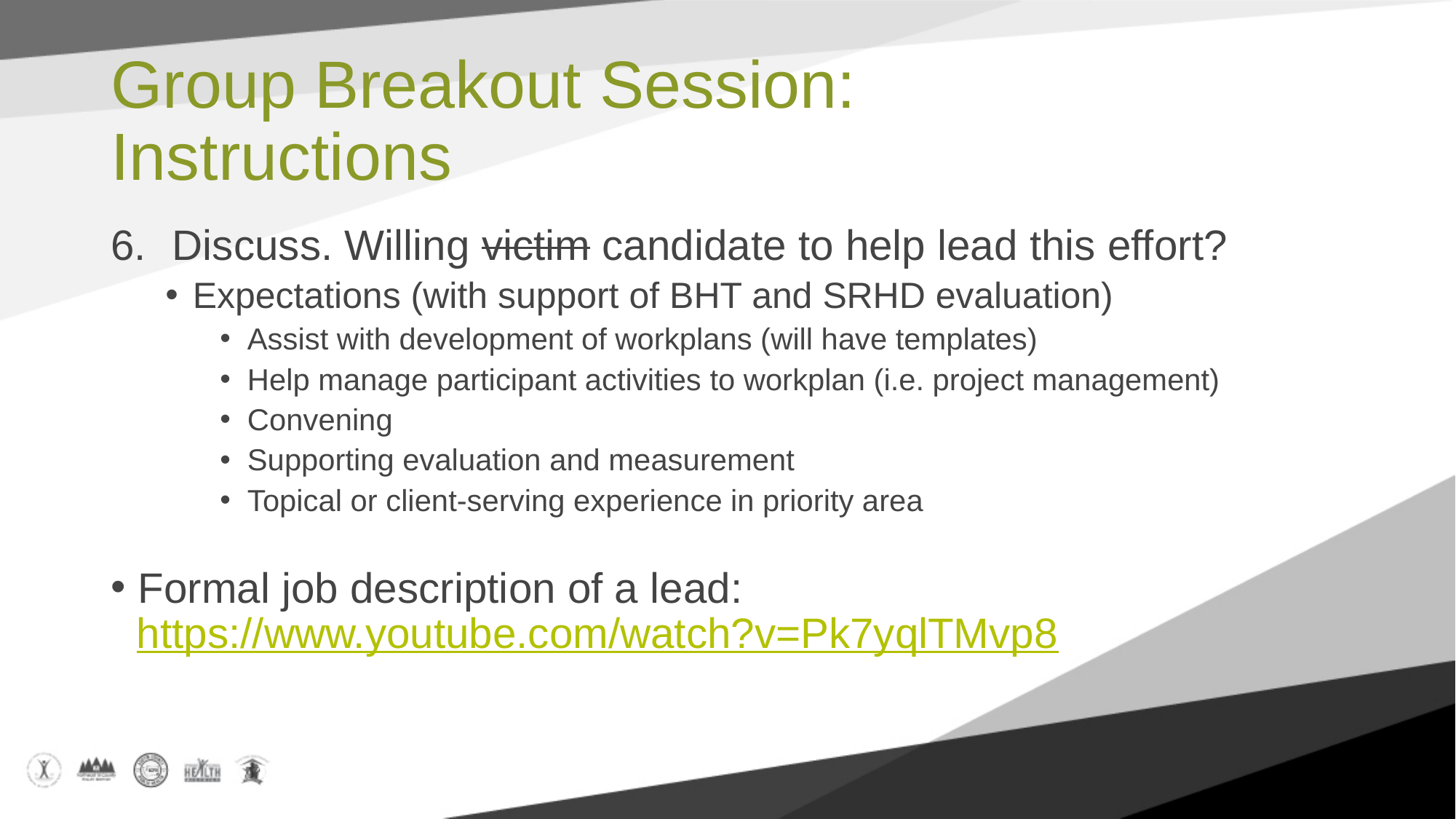

# Group Breakout Session: Instructions
Discuss. Willing victim candidate to help lead this effort?
Expectations (with support of BHT and SRHD evaluation)
Assist with development of workplans (will have templates)
Help manage participant activities to workplan (i.e. project management)
Convening
Supporting evaluation and measurement
Topical or client-serving experience in priority area

Formal job description of a lead:

https://www.youtube.com/watch?v=Pk7yqlTMvp8